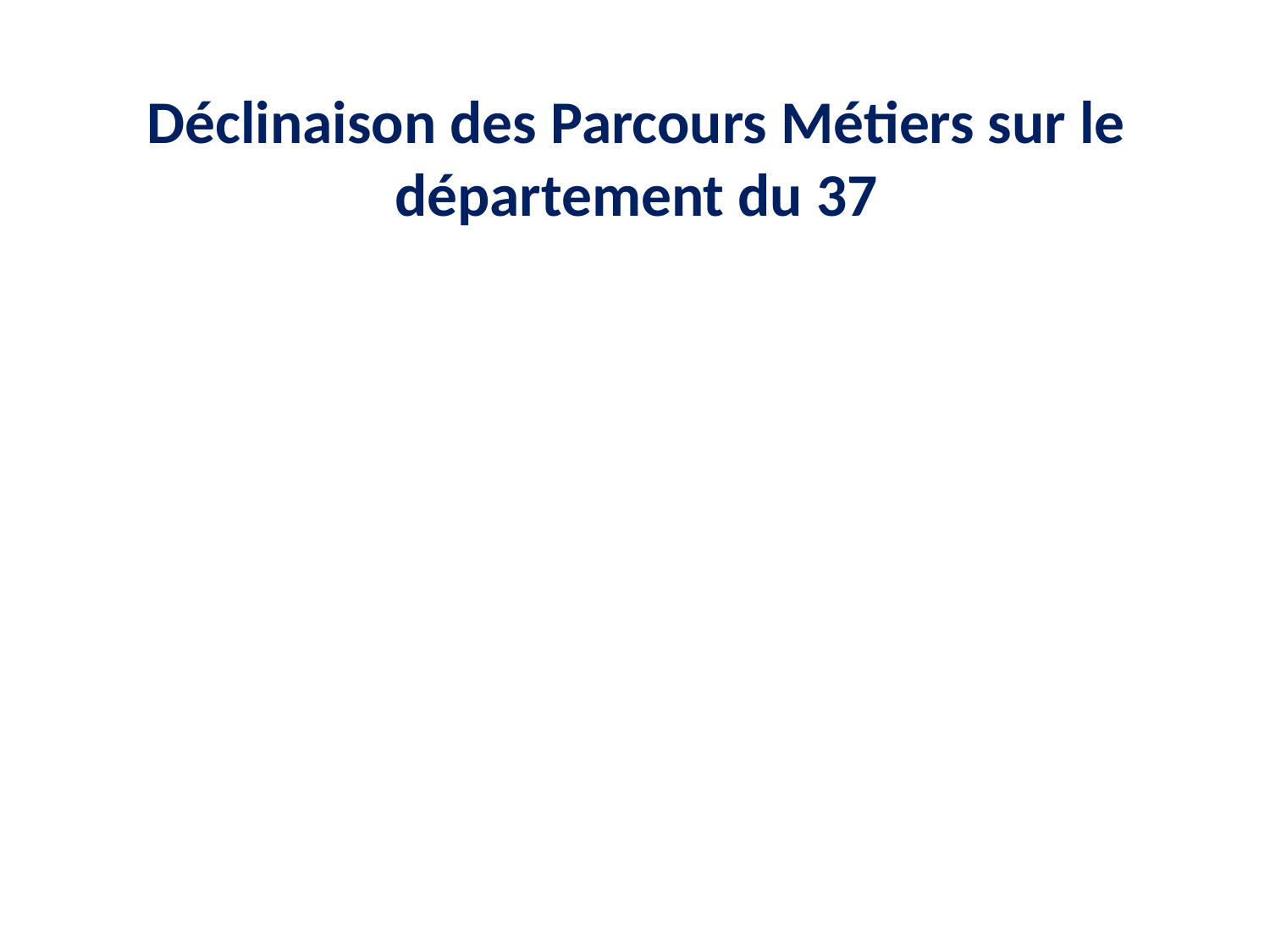

# Déclinaison des Parcours Métiers sur le département du 37